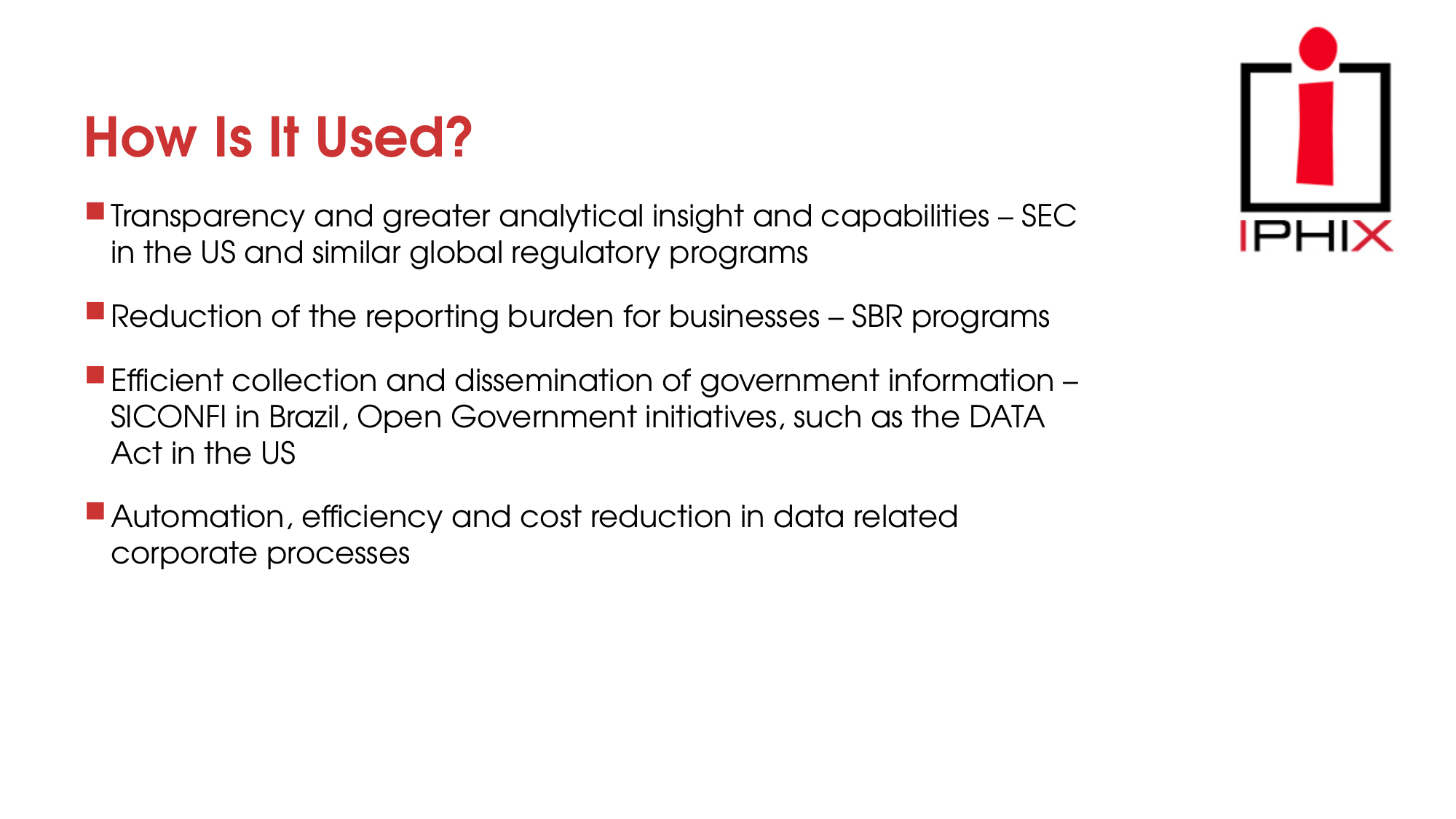

# How Is It Used?
Transparency and greater analytical insight and capabilities – SEC in the US and similar global regulatory programs
Reduction of the reporting burden for businesses – SBR programs
Efficient collection and dissemination of government information – SICONFI in Brazil, Open Government initiatives, such as the DATA Act in the US
Automation, efficiency and cost reduction in data related corporate processes